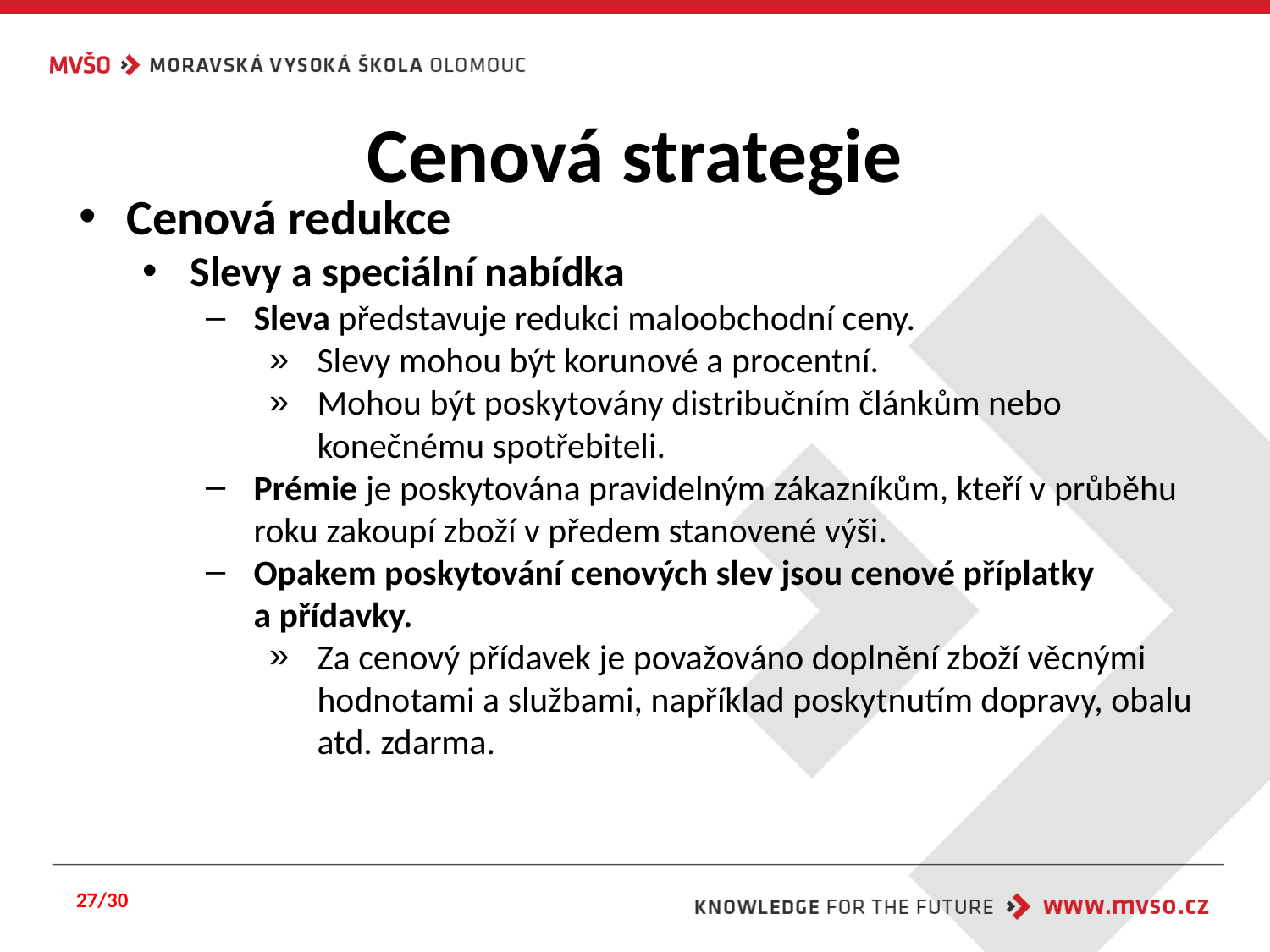

# Cenová strategie
Cenová redukce
Slevy a speciální nabídka
Sleva představuje redukci maloobchodní ceny.
Slevy mohou být korunové a procentní.
Mohou být poskytovány distribučním článkům nebo konečnému spotřebiteli.
Prémie je poskytována pravidelným zákazníkům, kteří v průběhu roku zakoupí zboží v předem stanovené výši.
Opakem poskytování cenových slev jsou cenové příplatky a přídavky.
Za cenový přídavek je považováno doplnění zboží věcnými hodnotami a službami, například poskytnutím dopravy, obalu atd. zdarma.
27/30